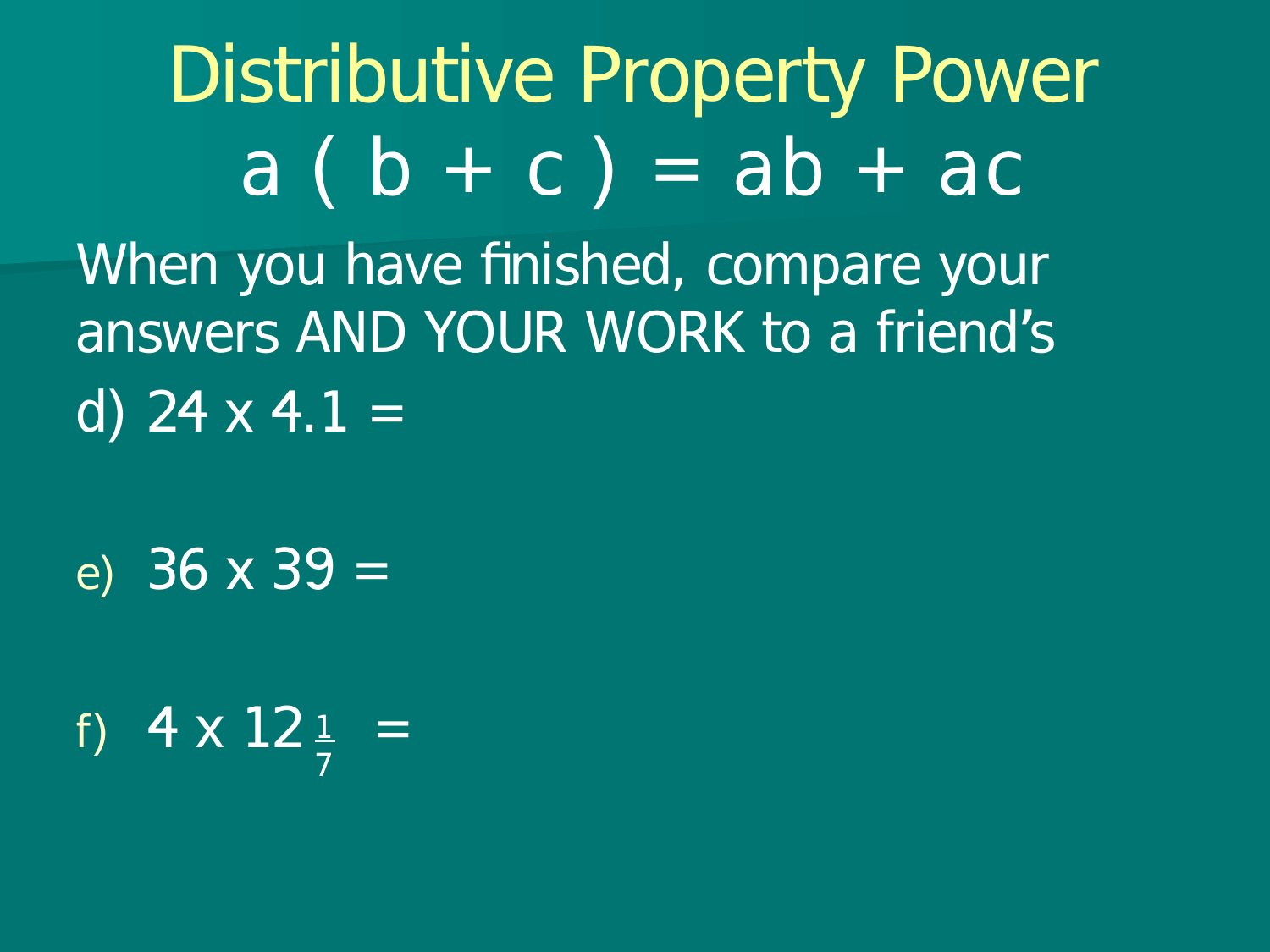

# Distributive Property Power a ( b + c ) = ab + ac
When you have finished, compare your answers AND YOUR WORK to a friend’s
d) 24 x 4.1 =

36 x 39 =

4 x 12    =
1
7